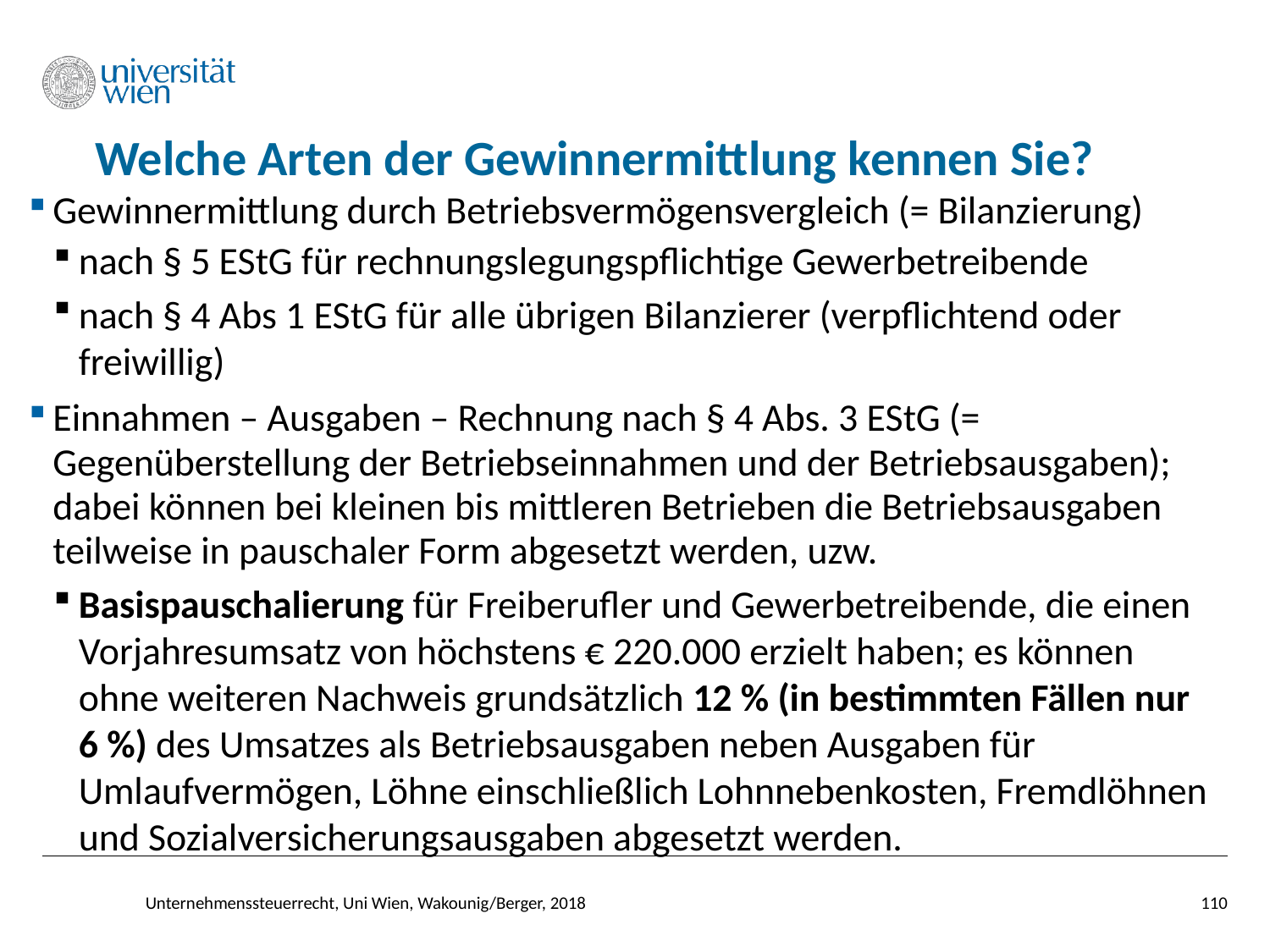

# Welche Arten der Gewinnermittlung kennen Sie?
Gewinnermittlung durch Betriebsvermögensvergleich (= Bilanzierung)
nach § 5 EStG für rechnungslegungspflichtige Gewerbetreibende
nach § 4 Abs 1 EStG für alle übrigen Bilanzierer (verpflichtend oder freiwillig)
Einnahmen – Ausgaben – Rechnung nach § 4 Abs. 3 EStG (= Gegenüberstellung der Betriebseinnahmen und der Betriebsausgaben); dabei können bei kleinen bis mittleren Betrieben die Betriebsausgaben teilweise in pauschaler Form abgesetzt werden, uzw.
Basispauschalierung für Freiberufler und Gewerbetreibende, die einen Vorjahresumsatz von höchstens € 220.000 erzielt haben; es können ohne weiteren Nachweis grundsätzlich 12 % (in bestimmten Fällen nur 6 %) des Umsatzes als Betriebsausgaben neben Ausgaben für Umlaufvermögen, Löhne einschließlich Lohnnebenkosten, Fremdlöhnen und Sozialversicherungsausgaben abgesetzt werden.
Unternehmenssteuerrecht, Uni Wien, Wakounig/Berger, 2018
110